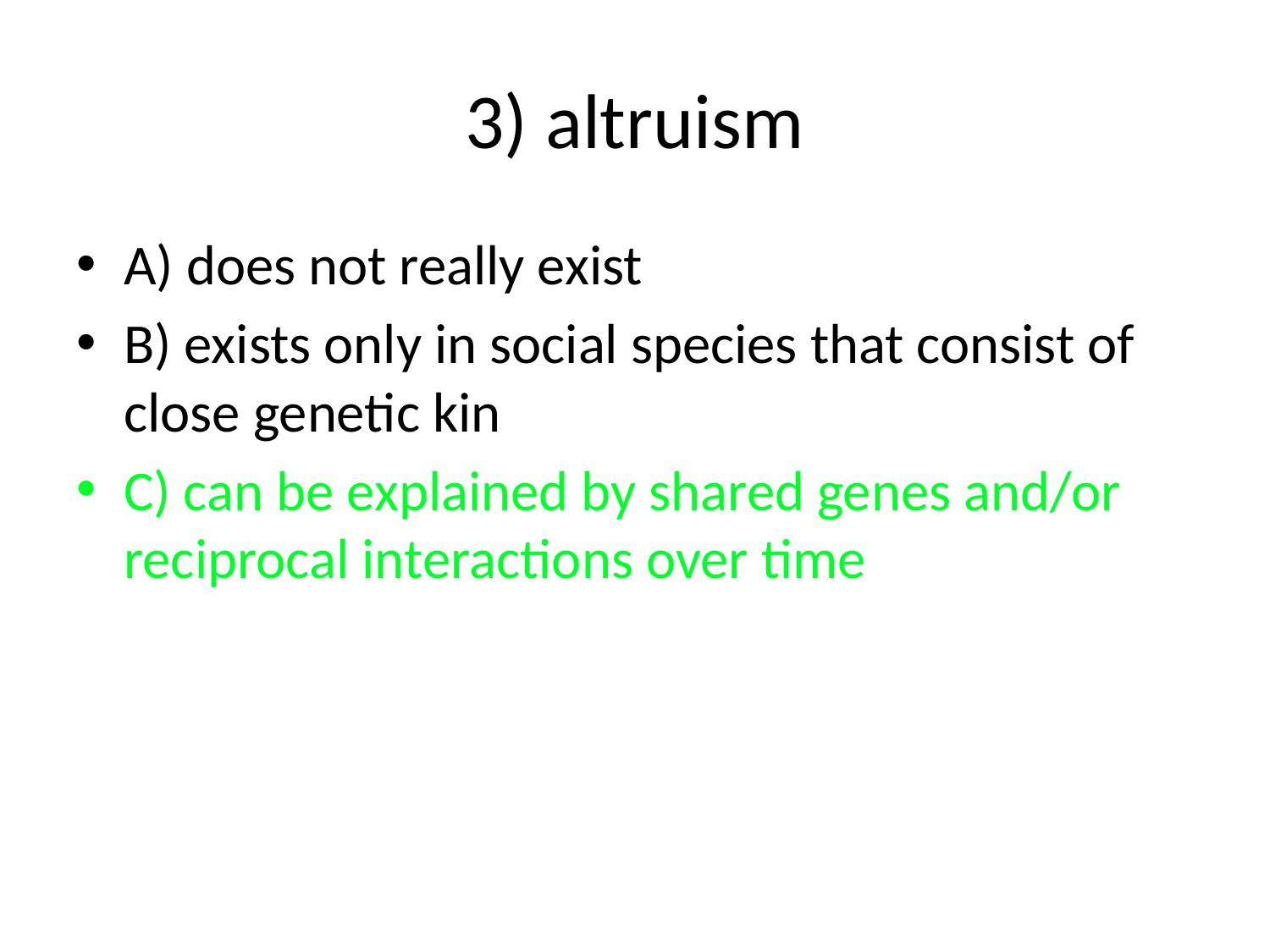

# 3) altruism
A) does not really exist
B) exists only in social species that consist of close genetic kin
C) can be explained by shared genes and/or reciprocal interactions over time